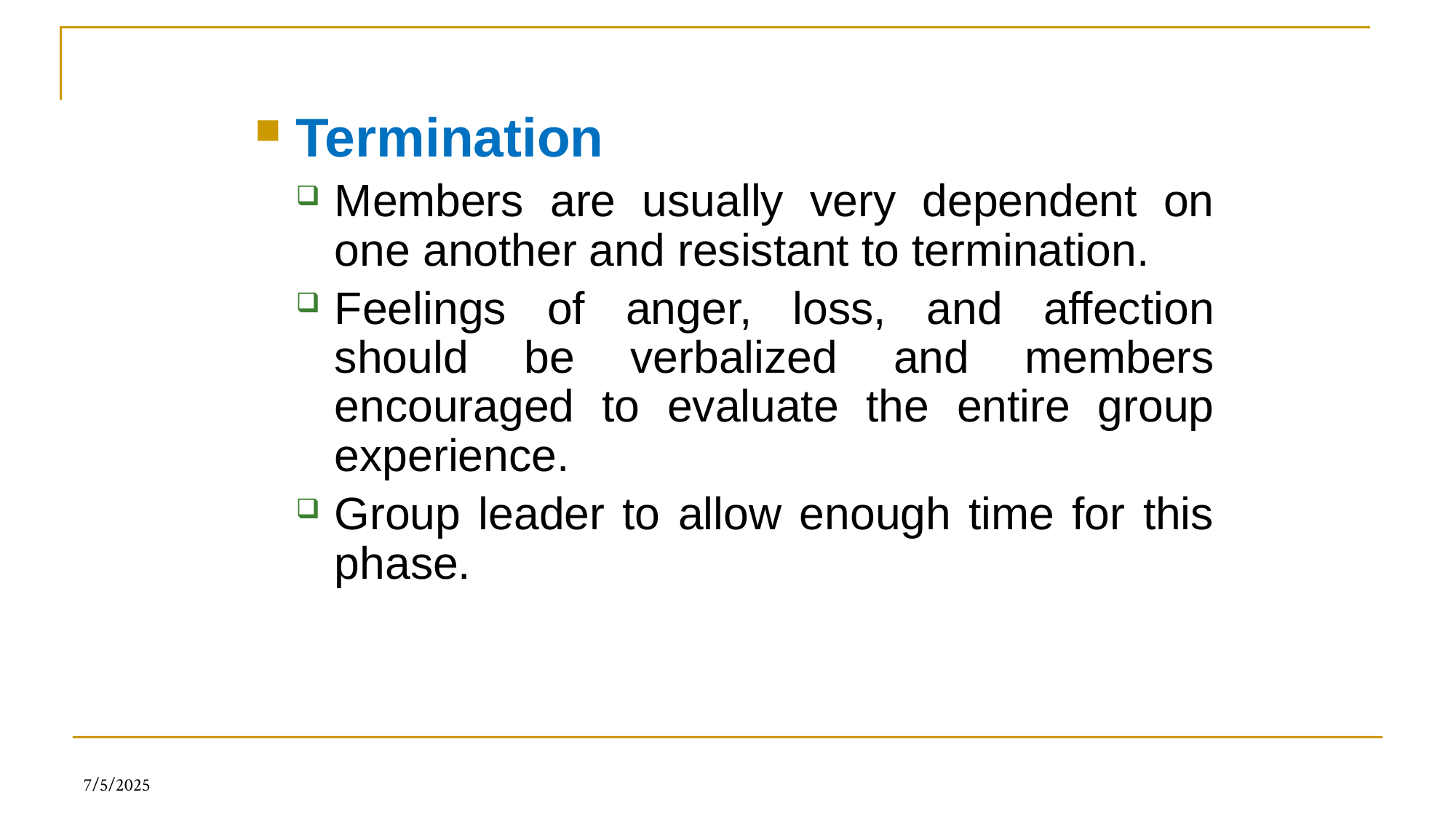

Termination
Members are usually very dependent on one another and resistant to termination.
Feelings of anger, loss, and affection should be verbalized and members encouraged to evaluate the entire group experience.
Group leader to allow enough time for this phase.

7/5/2025